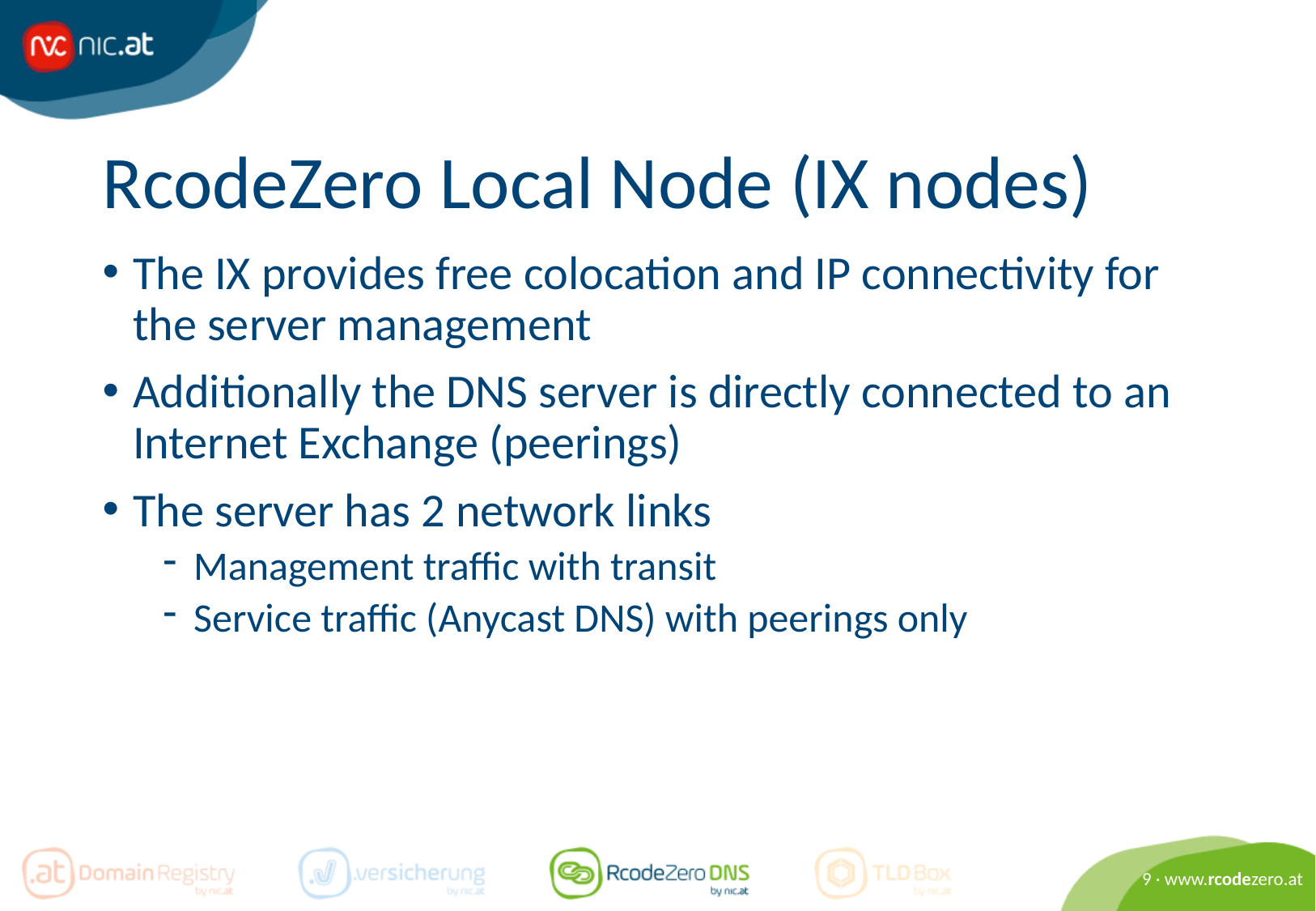

# RcodeZero Local Node (IX nodes)
The IX provides free colocation and IP connectivity for the server management
Additionally the DNS server is directly connected to an Internet Exchange (peerings)
The server has 2 network links
Management traffic with transit
Service traffic (Anycast DNS) with peerings only